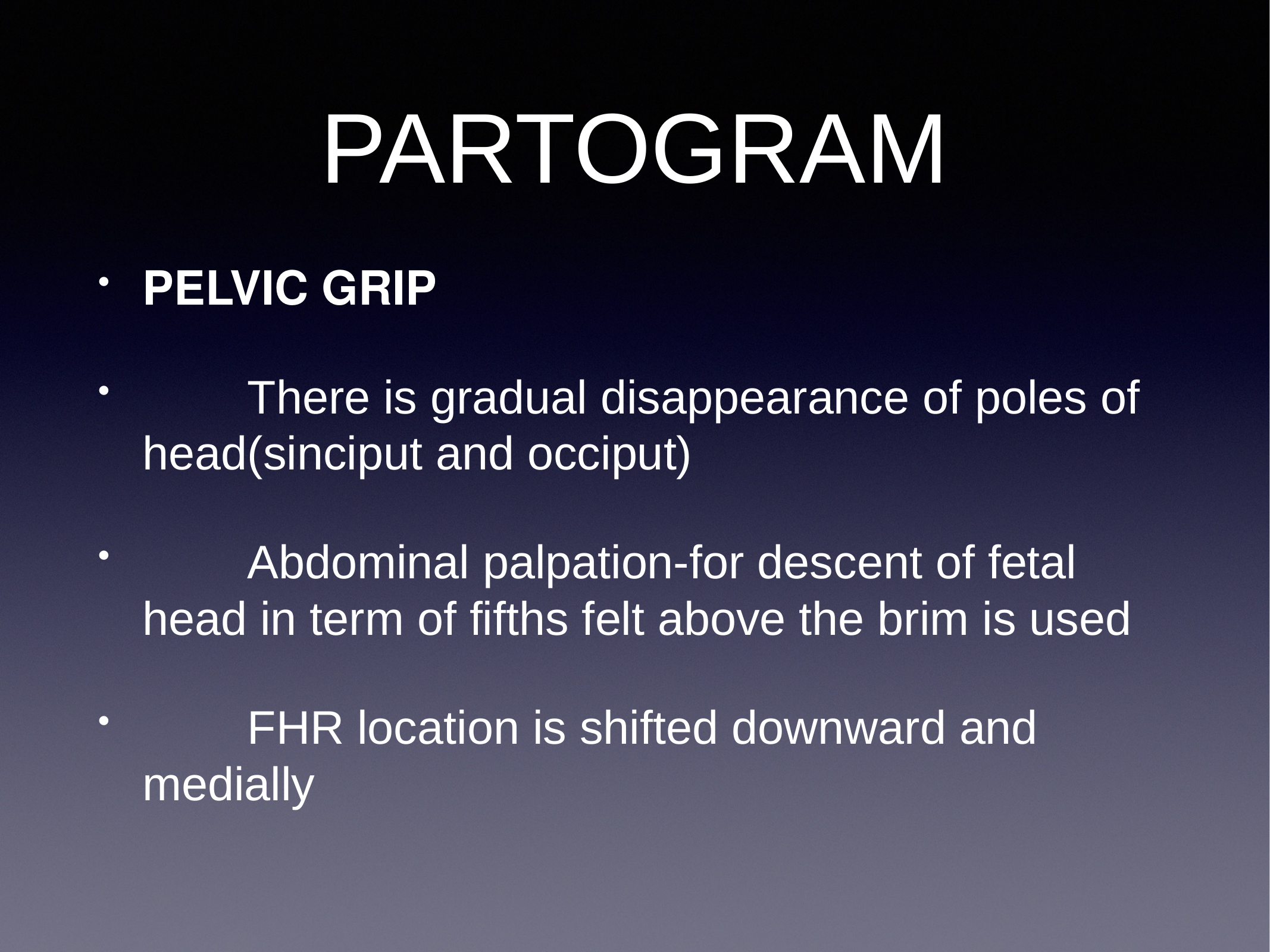

# PARTOGRAM
PELVIC GRIP
        There is gradual disappearance of poles of head(sinciput and occiput)
        Abdominal palpation-for descent of fetal head in term of fifths felt above the brim is used
        FHR location is shifted downward and medially